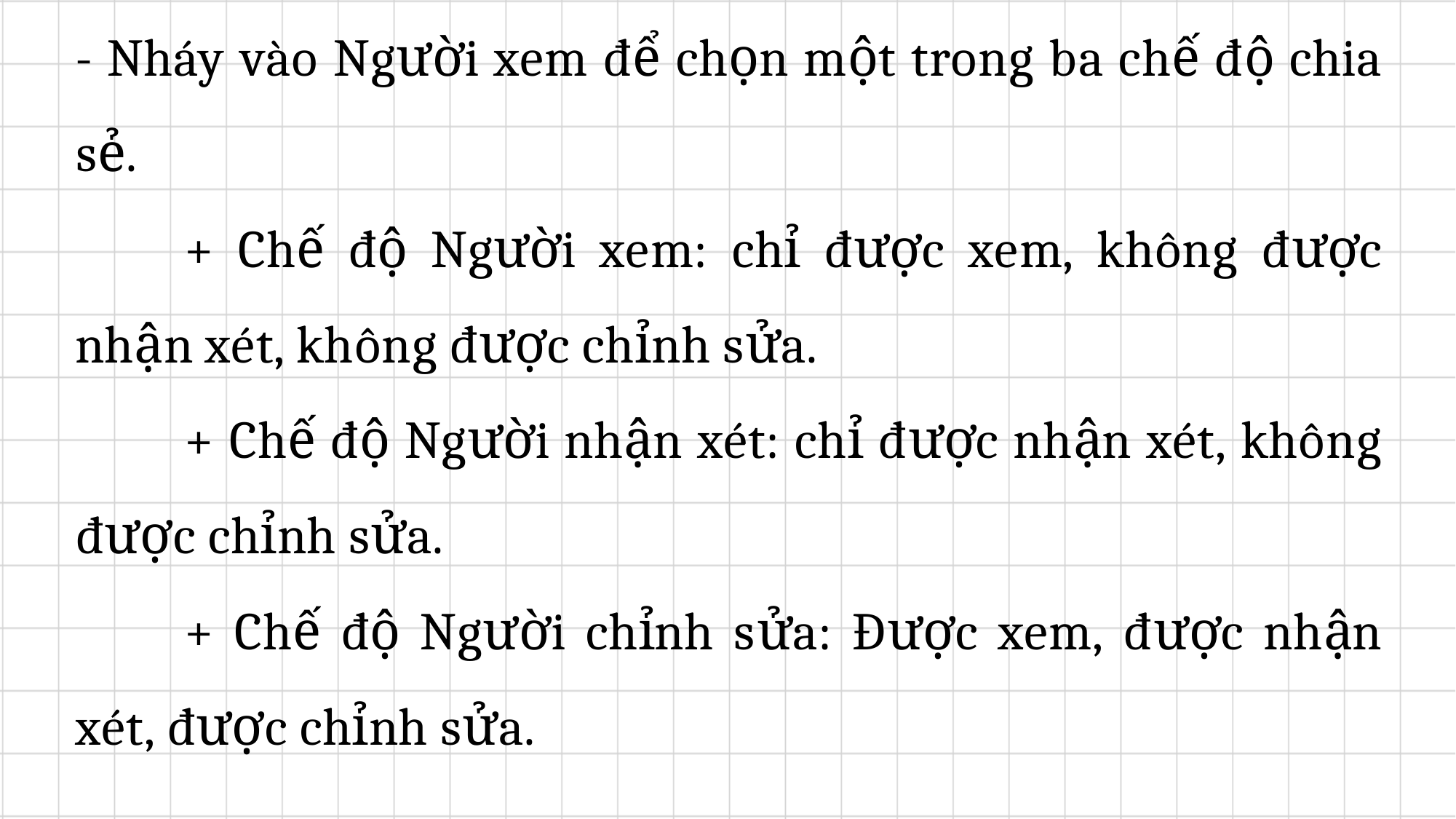

- Nháy vào Người xem để chọn một trong ba chế độ chia sẻ.
		+ Chế độ Người xem: chỉ được xem, không được nhận xét, không được chỉnh sửa.
		+ Chế độ Người nhận xét: chỉ được nhận xét, không được chỉnh sửa.
		+ Chế độ Người chỉnh sửa: Được xem, được nhận xét, được chỉnh sửa.